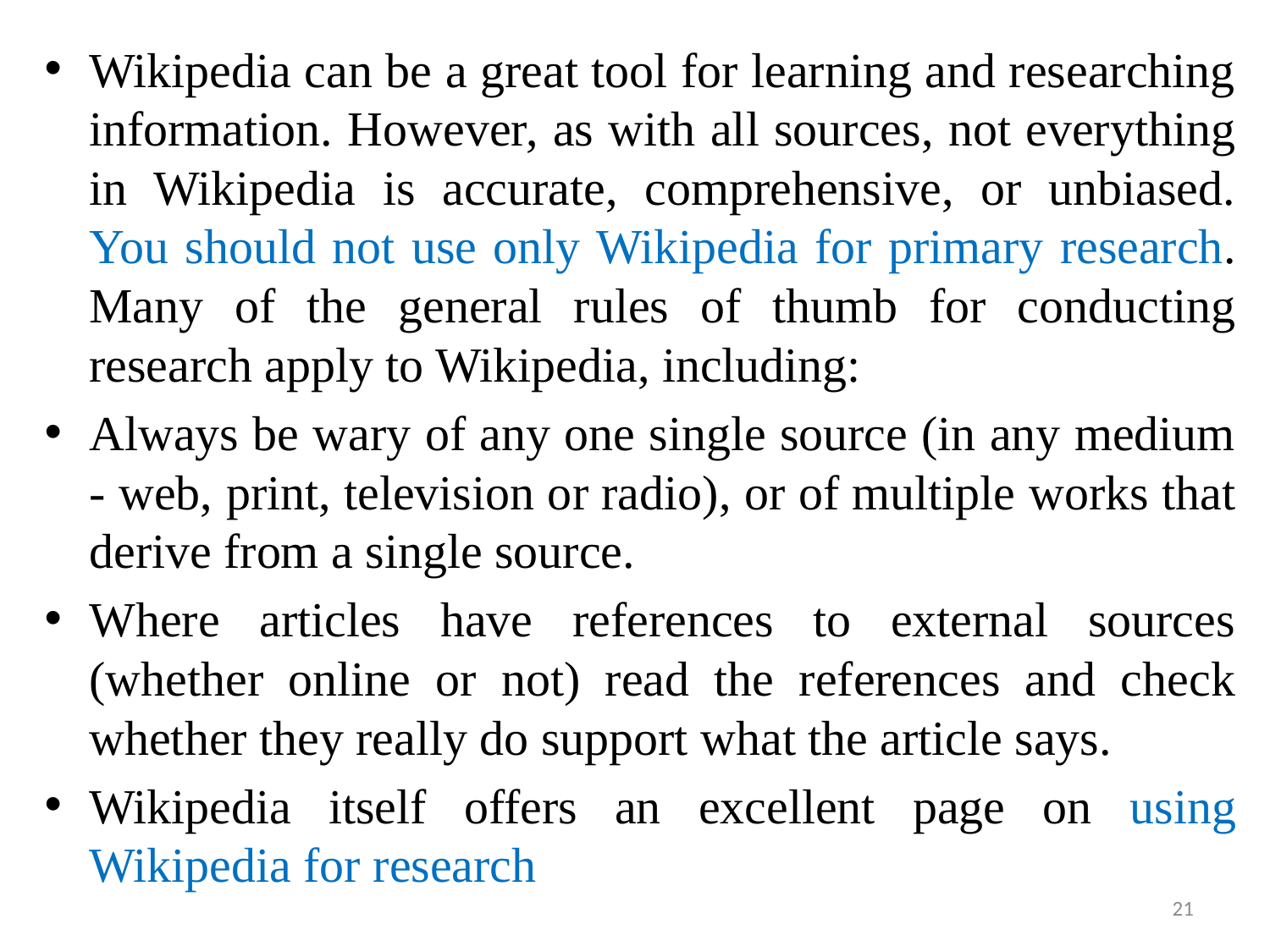

Wikipedia can be a great tool for learning and researching information. However, as with all sources, not everything in Wikipedia is accurate, comprehensive, or unbiased. You should not use only Wikipedia for primary research. Many of the general rules of thumb for conducting research apply to Wikipedia, including:
Always be wary of any one single source (in any medium - web, print, television or radio), or of multiple works that derive from a single source.
Where articles have references to external sources (whether online or not) read the references and check whether they really do support what the article says.
Wikipedia itself offers an excellent page on using Wikipedia for research

21